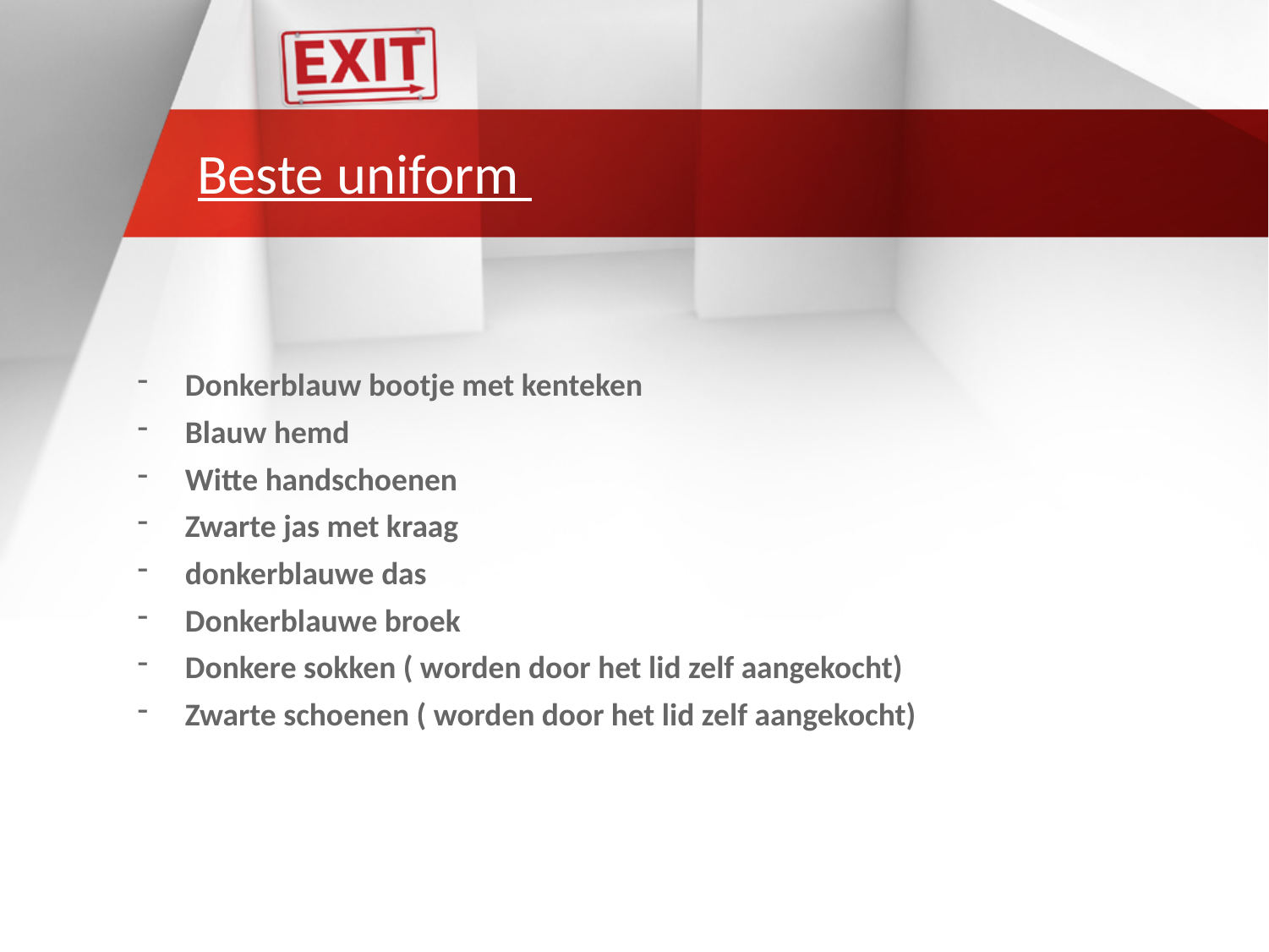

# Beste uniform
Donkerblauw bootje met kenteken
Blauw hemd
Witte handschoenen
Zwarte jas met kraag
donkerblauwe das
Donkerblauwe broek
Donkere sokken ( worden door het lid zelf aangekocht)
Zwarte schoenen ( worden door het lid zelf aangekocht)